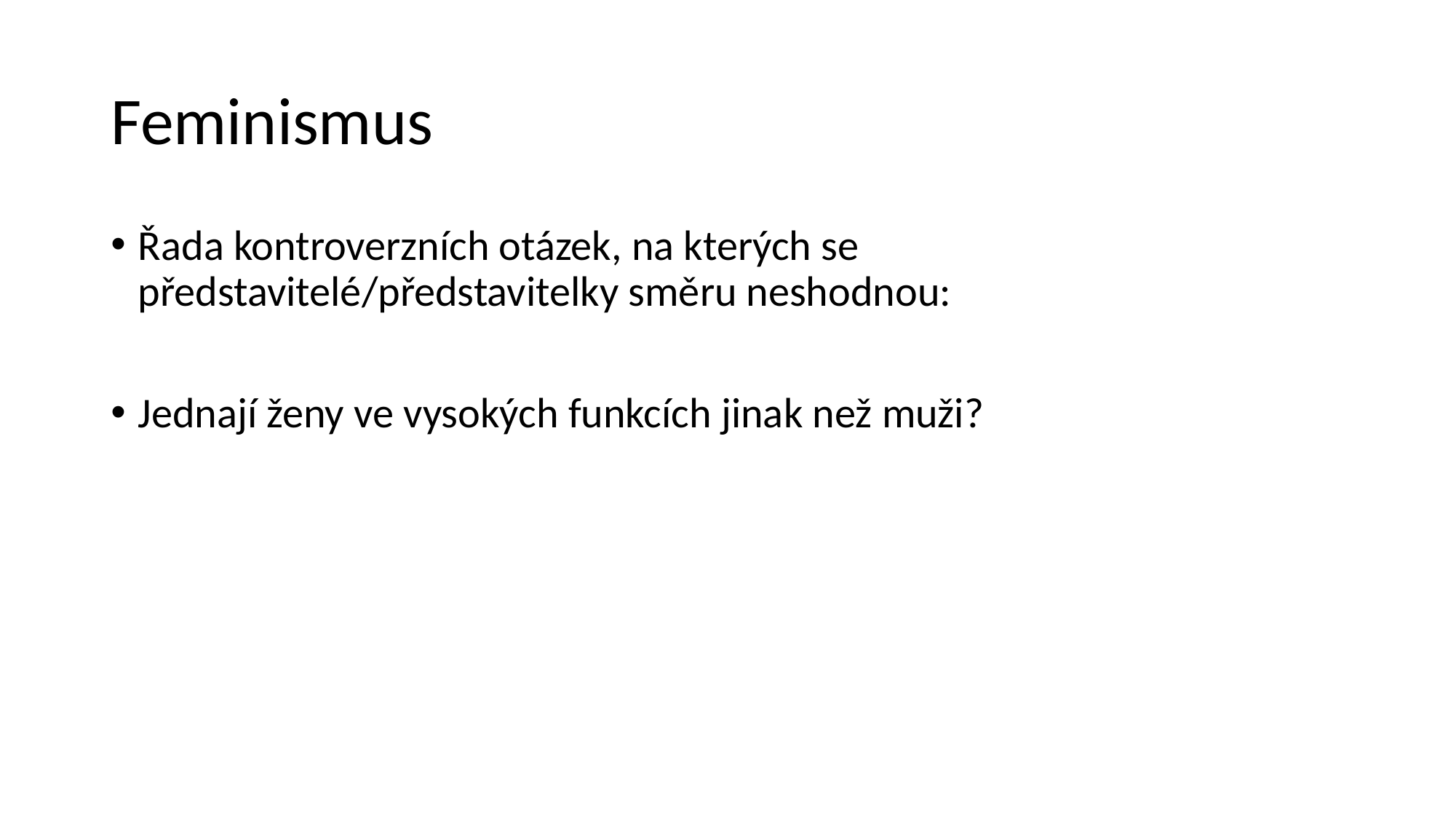

# Feminismus
Řada kontroverzních otázek, na kterých se představitelé/představitelky směru neshodnou:

Jednají ženy ve vysokých funkcích jinak než muži?